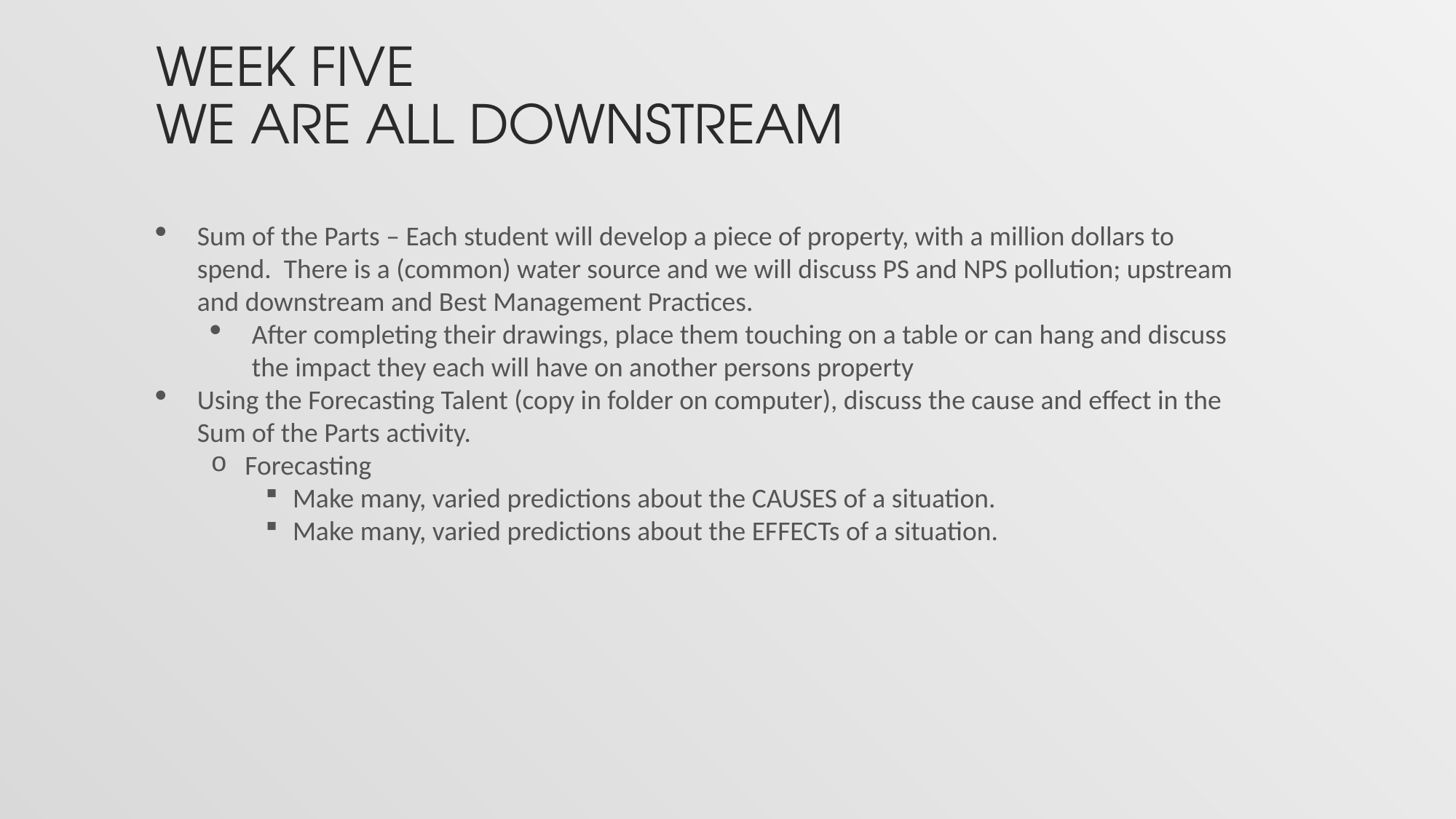

# Week Five We are All Downstream

Sum of the Parts – Each student will develop a piece of property, with a million dollars to spend.  There is a (common) water source and we will discuss PS and NPS pollution; upstream and downstream and Best Management Practices.
After completing their drawings, place them touching on a table or can hang and discuss the impact they each will have on another persons property
Using the Forecasting Talent (copy in folder on computer), discuss the cause and effect in the Sum of the Parts activity.
Forecasting
Make many, varied predictions about the CAUSES of a situation.
Make many, varied predictions about the EFFECTs of a situation.